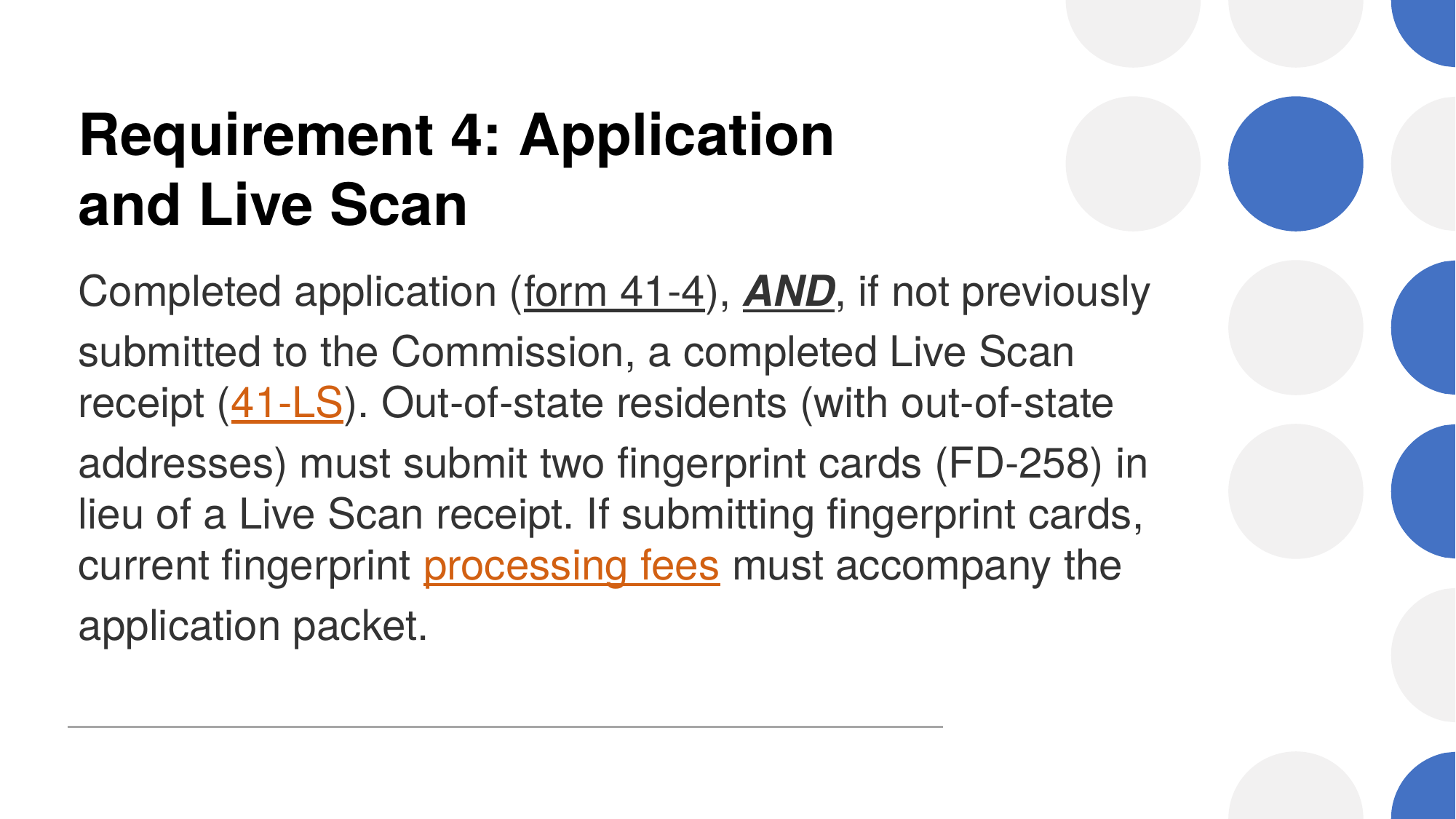

# Requirement 4: Application and Live Scan
Completed application (form 41-4), AND, if not previously submitted to the Commission, a completed Live Scan receipt (41-LS). Out-of-state residents (with out-of-state addresses) must submit two fingerprint cards (FD-258) in lieu of a Live Scan receipt. If submitting fingerprint cards, current fingerprint processing fees must accompany the application packet.